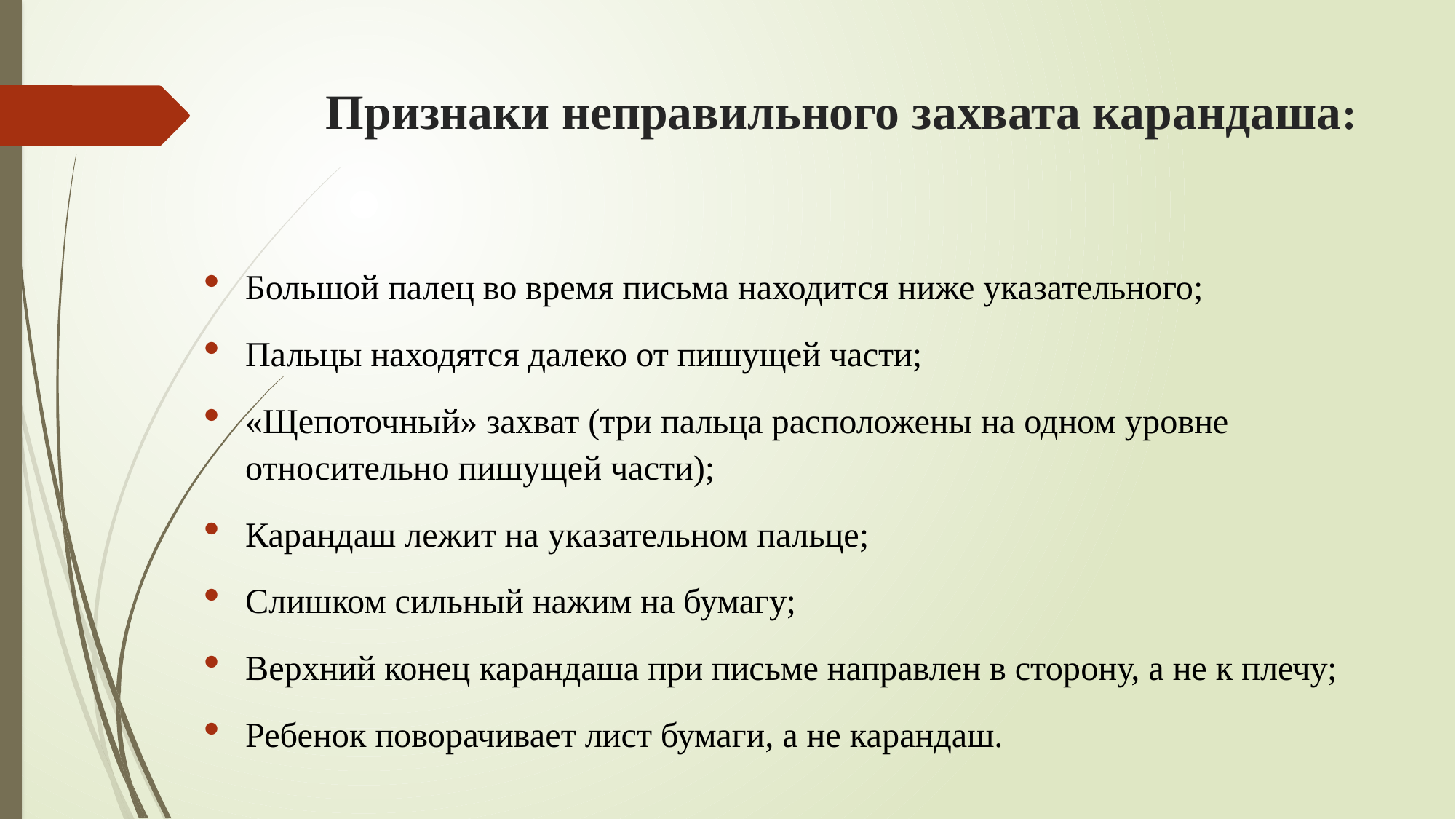

# Признаки неправильного захвата карандаша:
Большой палец во время письма находится ниже указательного;
Пальцы находятся далеко от пишущей части;
«Щепоточный» захват (три пальца расположены на одном уровне относительно пишущей части);
Карандаш лежит на указательном пальце;
Слишком сильный нажим на бумагу;
Верхний конец карандаша при письме направлен в сторону, а не к плечу;
Ребенок поворачивает лист бумаги, а не карандаш.